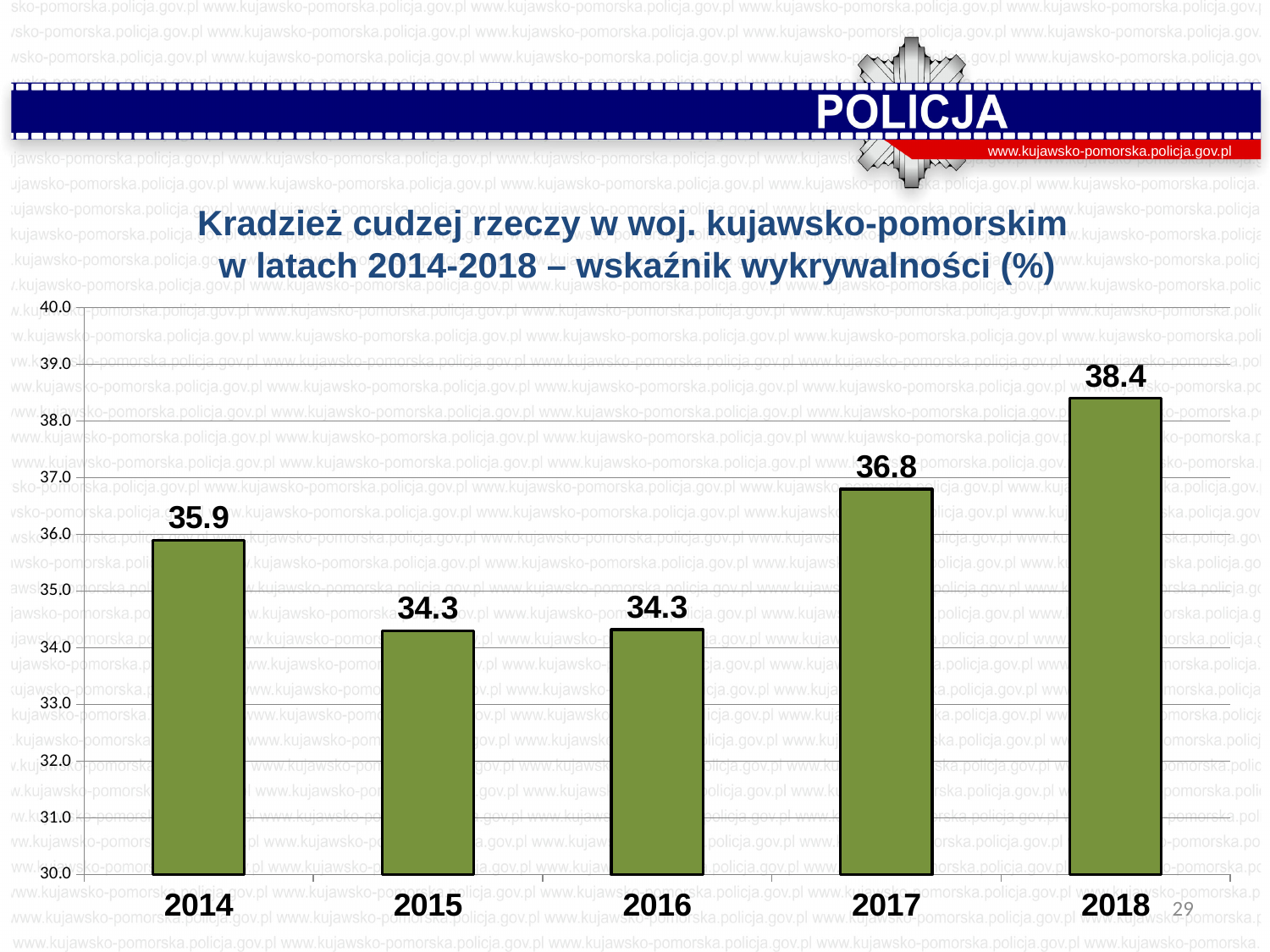

www.kujawsko-pomorska.policja.gov.pl
Kradzież cudzej rzeczy w woj. kujawsko-pomorskim
 w latach 2014-2018 – wskaźnik wykrywalności (%)

### Chart

| Category | Wskaźnik wykrywalności |
|---|---|
| 2014 | 35.9 |
| 2015 | 34.3 |
| 2016 | 34.3195266272189 |
| 2017 | 36.8 |
| 2018 | 38.4 |
29